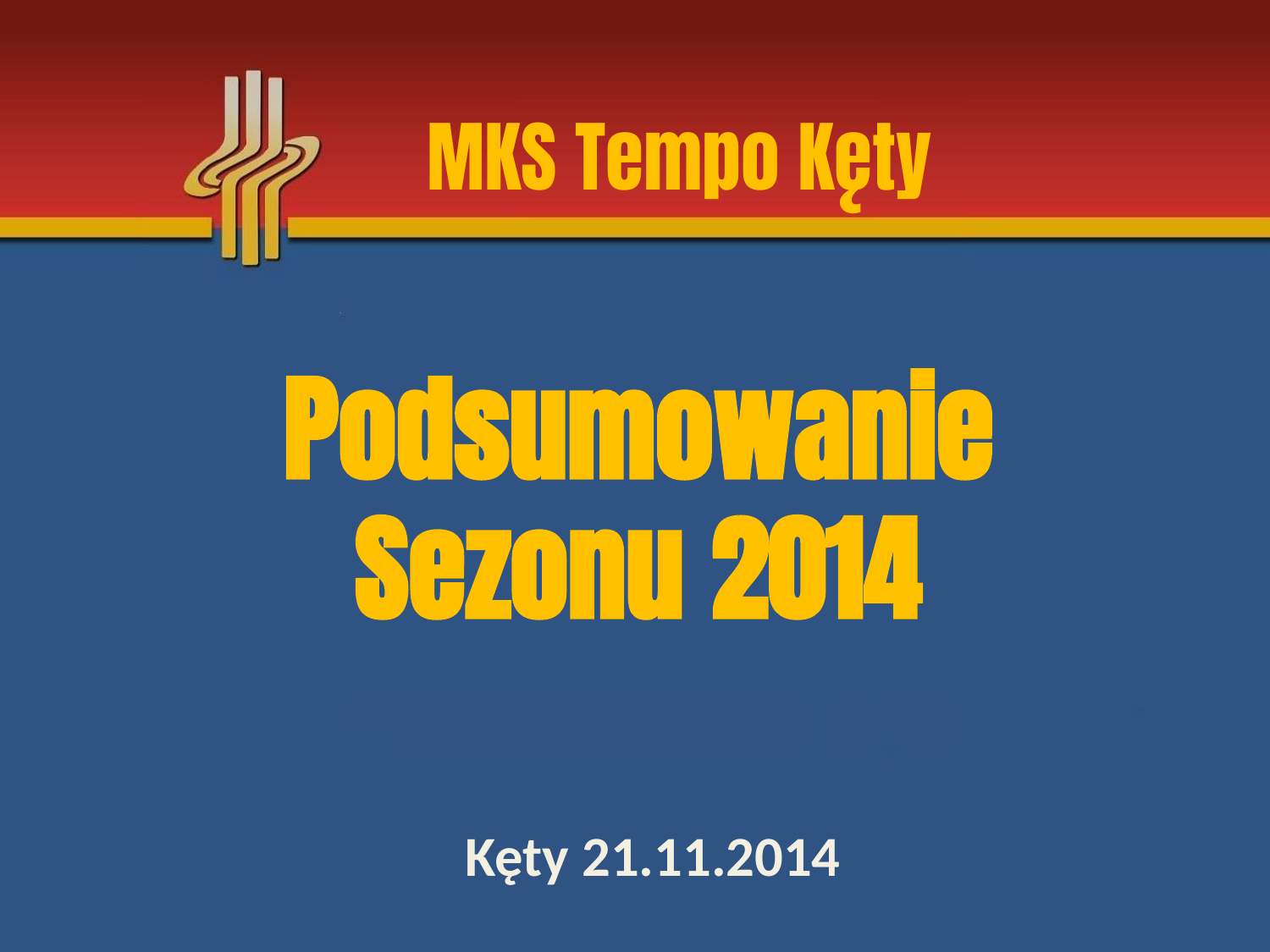

MKS Tempo Kęty
# Podsumowanie Sezonu 2014
Kęty 21.11.2014